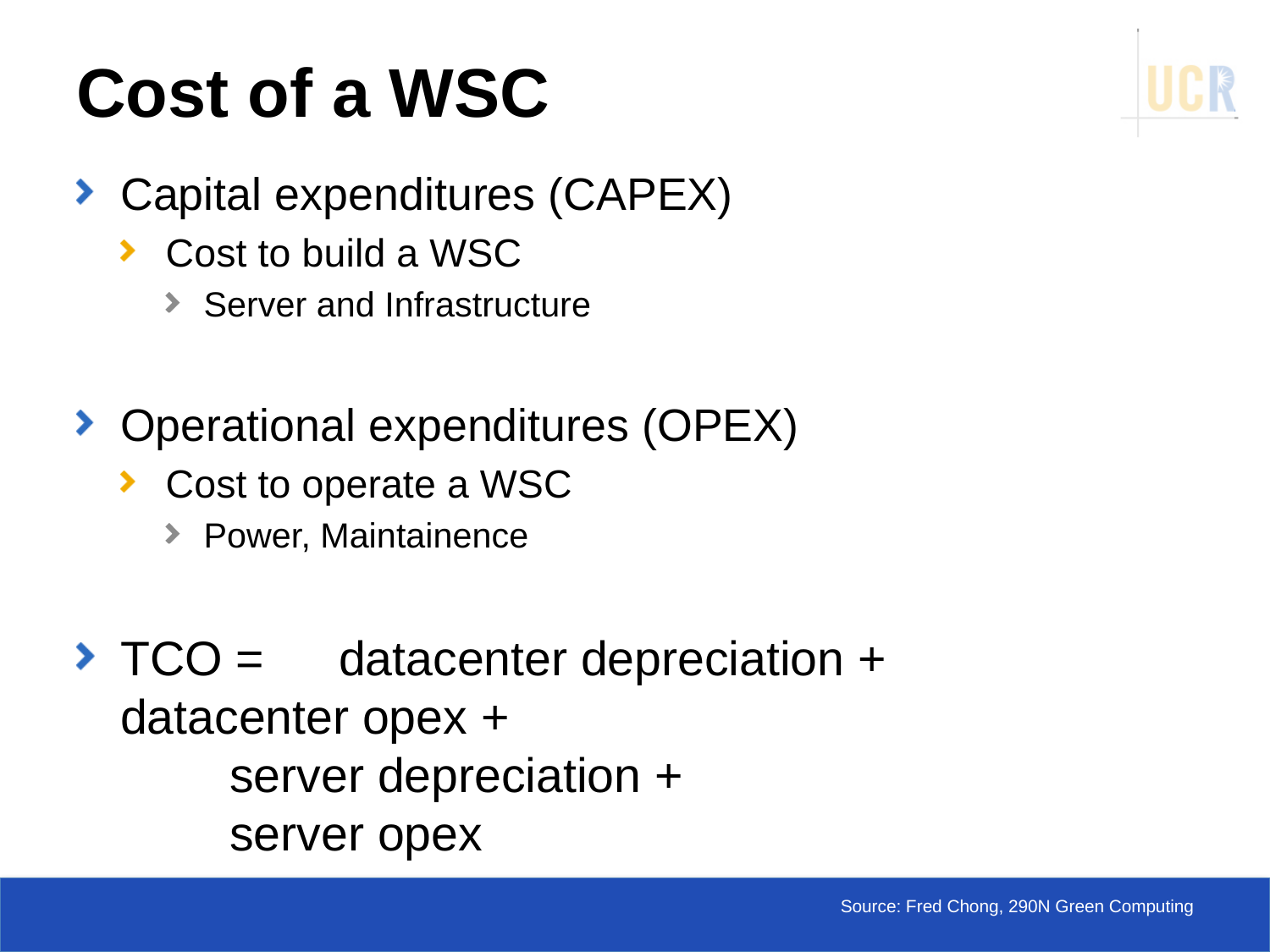

# Cost of a WSC
Capital expenditures (CAPEX)
Cost to build a WSC
Server and Infrastructure

Operational expenditures (OPEX)
Cost to operate a WSC
Power, Maintainence

TCO =	datacenter depreciation + 				datacenter opex +
		server depreciation +
		server opex

Source: Fred Chong, 290N Green Computing